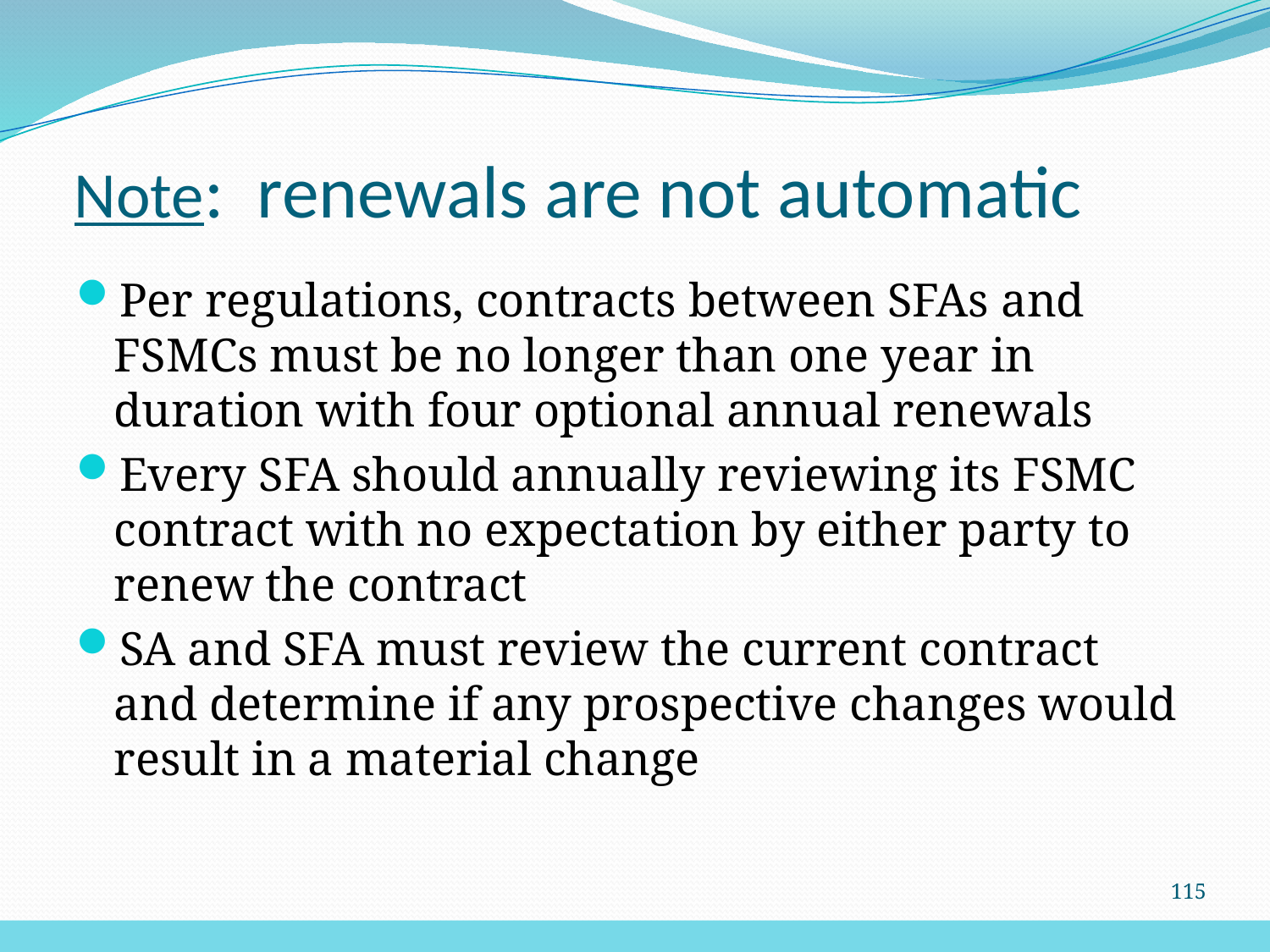

# Note:  renewals are not automatic
Per regulations, contracts between SFAs and FSMCs must be no longer than one year in duration with four optional annual renewals
Every SFA should annually reviewing its FSMC contract with no expectation by either party to renew the contract
SA and SFA must review the current contract and determine if any prospective changes would result in a material change

115